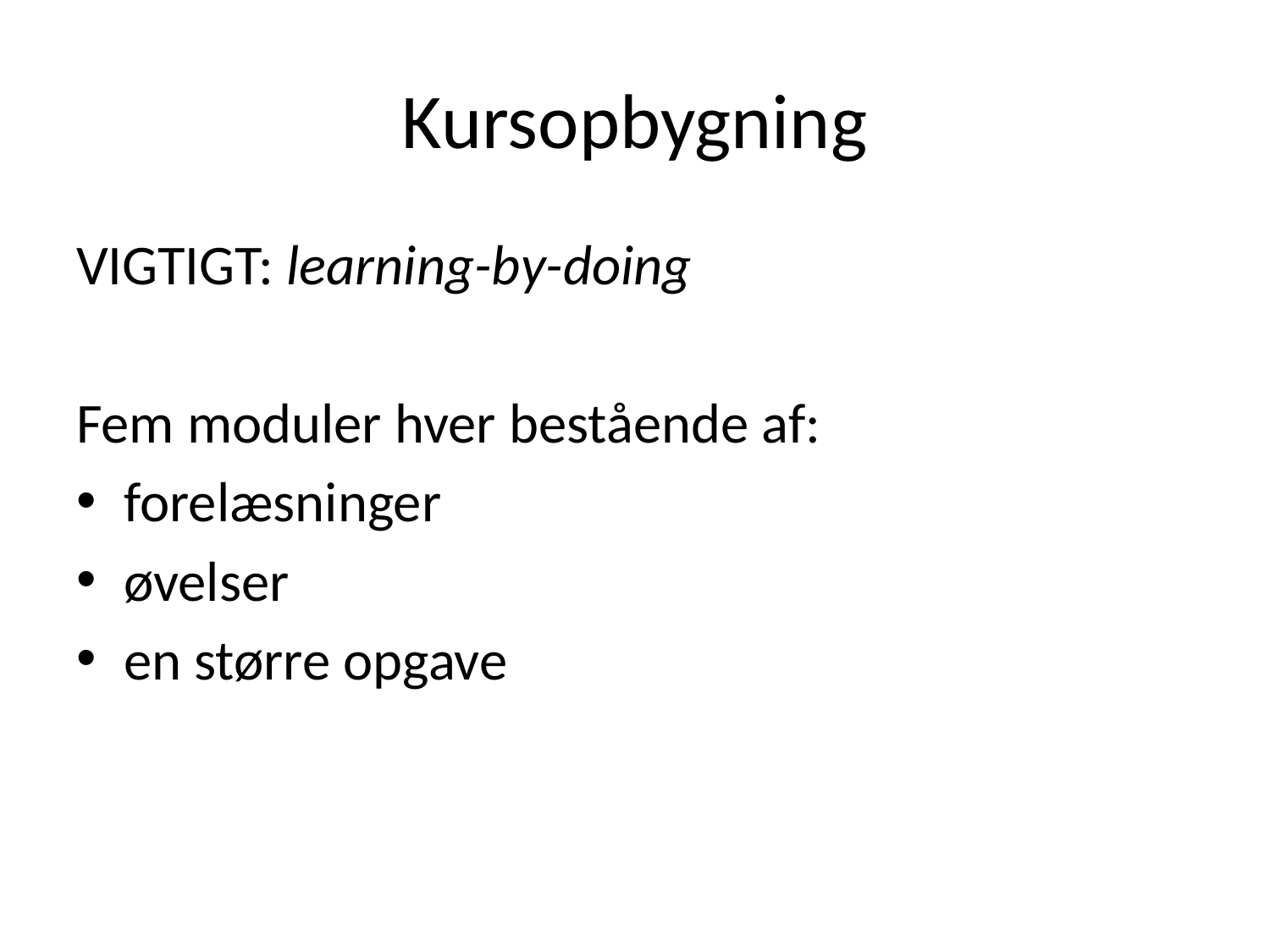

# Kursopbygning
VIGTIGT: learning-by-doing

Fem moduler hver bestående af:
forelæsninger
øvelser
en større opgave